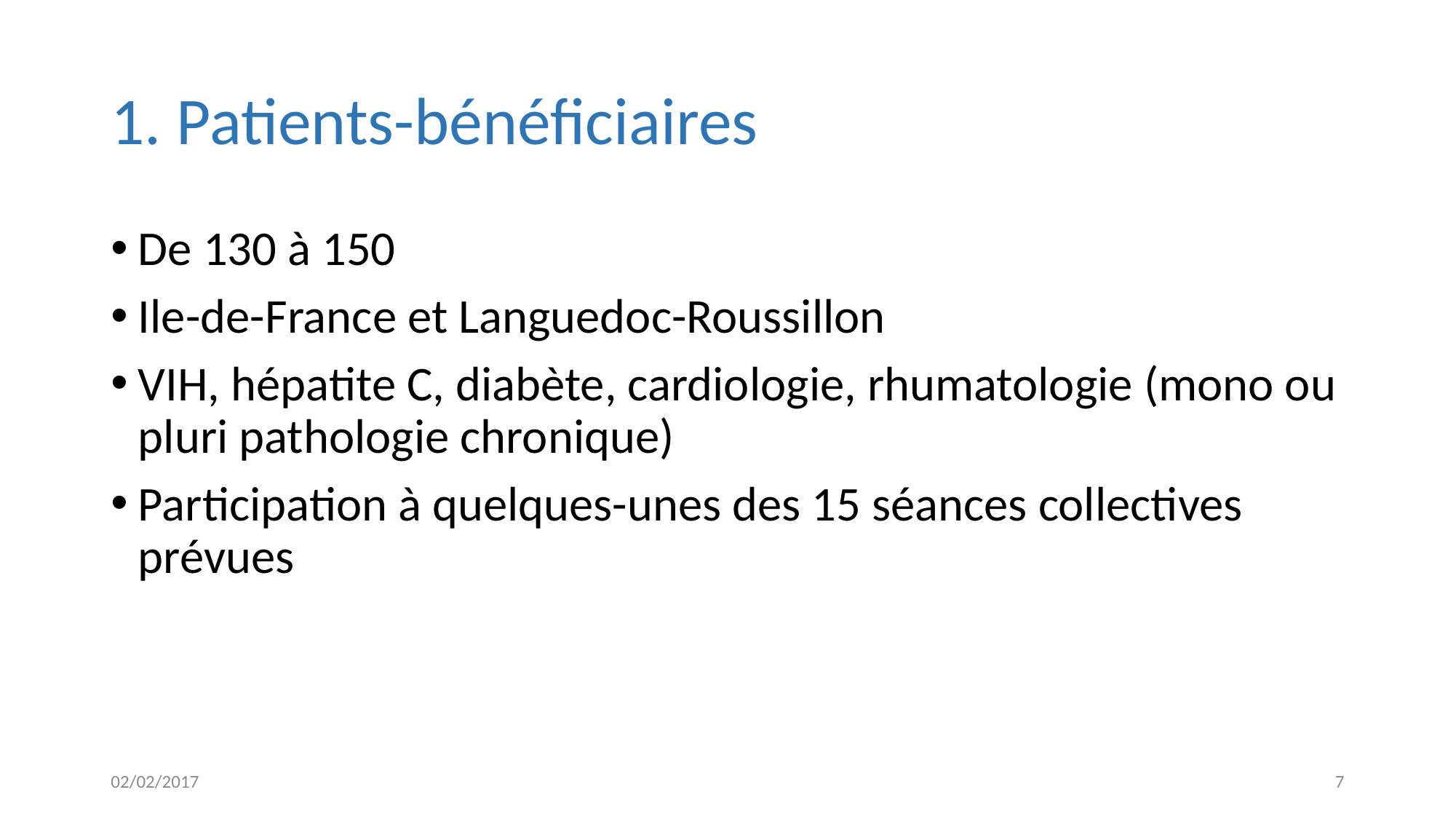

# 1. Patients-bénéficiaires
De 130 à 150
Ile-de-France et Languedoc-Roussillon
VIH, hépatite C, diabète, cardiologie, rhumatologie (mono ou pluri pathologie chronique)
Participation à quelques-unes des 15 séances collectives prévues
02/02/2017
7